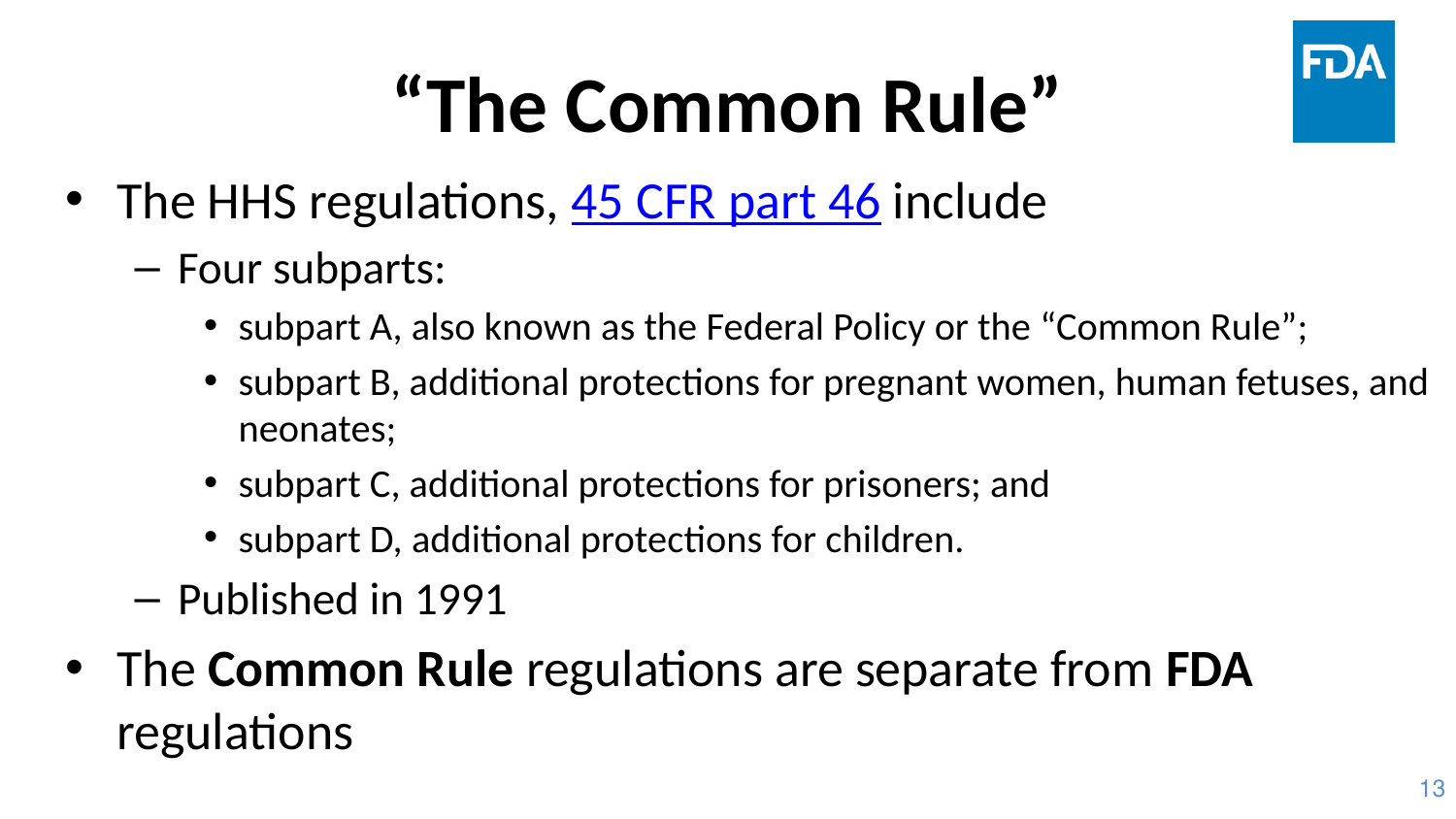

# “The Common Rule”
The HHS regulations, 45 CFR part 46 include
Four subparts:
subpart A, also known as the Federal Policy or the “Common Rule”;
subpart B, additional protections for pregnant women, human fetuses, and neonates;
subpart C, additional protections for prisoners; and
subpart D, additional protections for children.
Published in 1991
The Common Rule regulations are separate from FDA regulations